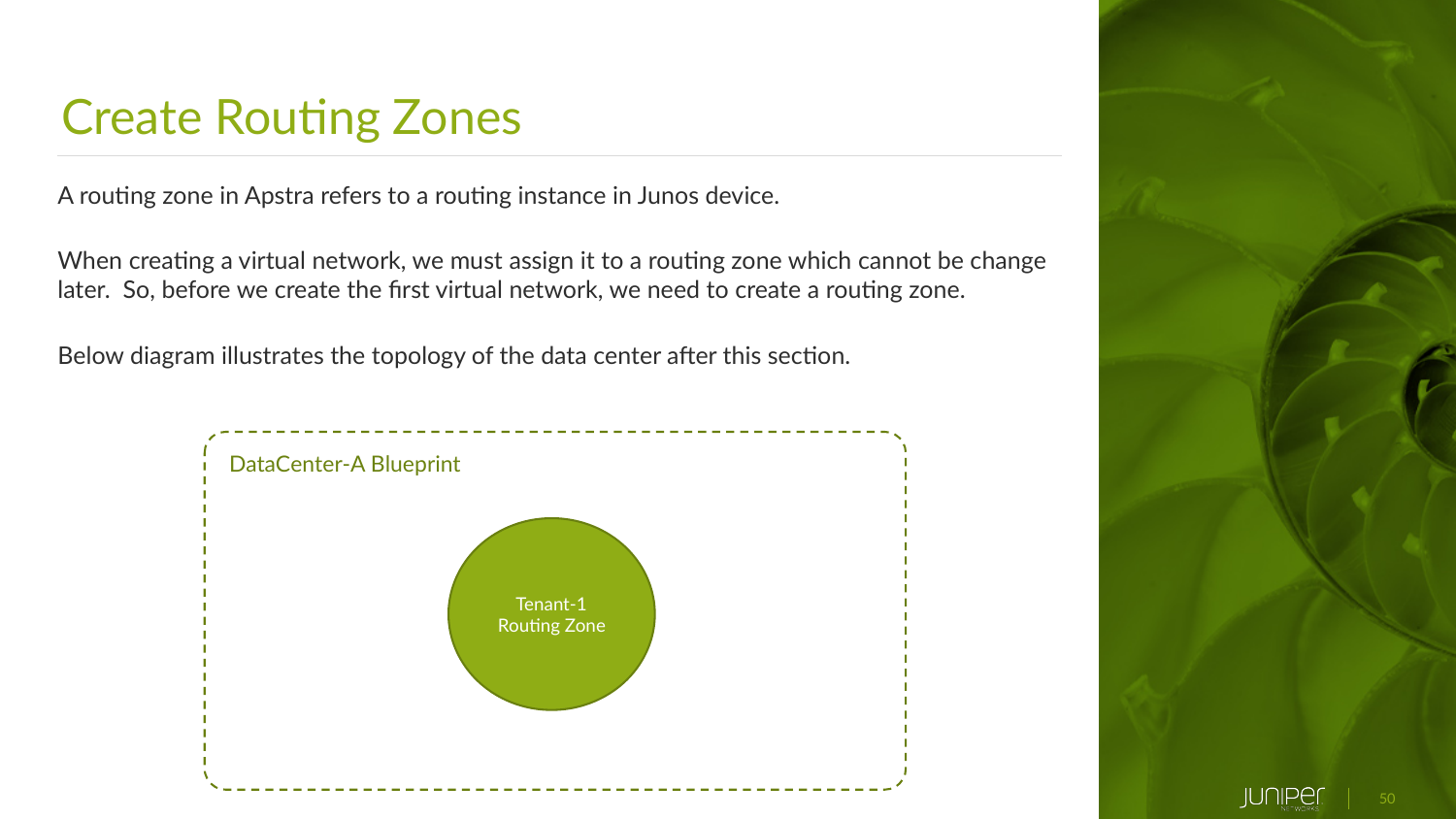

Create Routing Zones
A routing zone in Apstra refers to a routing instance in Junos device.
When creating a virtual network, we must assign it to a routing zone which cannot be change later.  So, before we create the first virtual network, we need to create a routing zone.
Below diagram illustrates the topology of the data center after this section.

DataCenter-A Blueprint
Tenant-1 Routing Zone
50